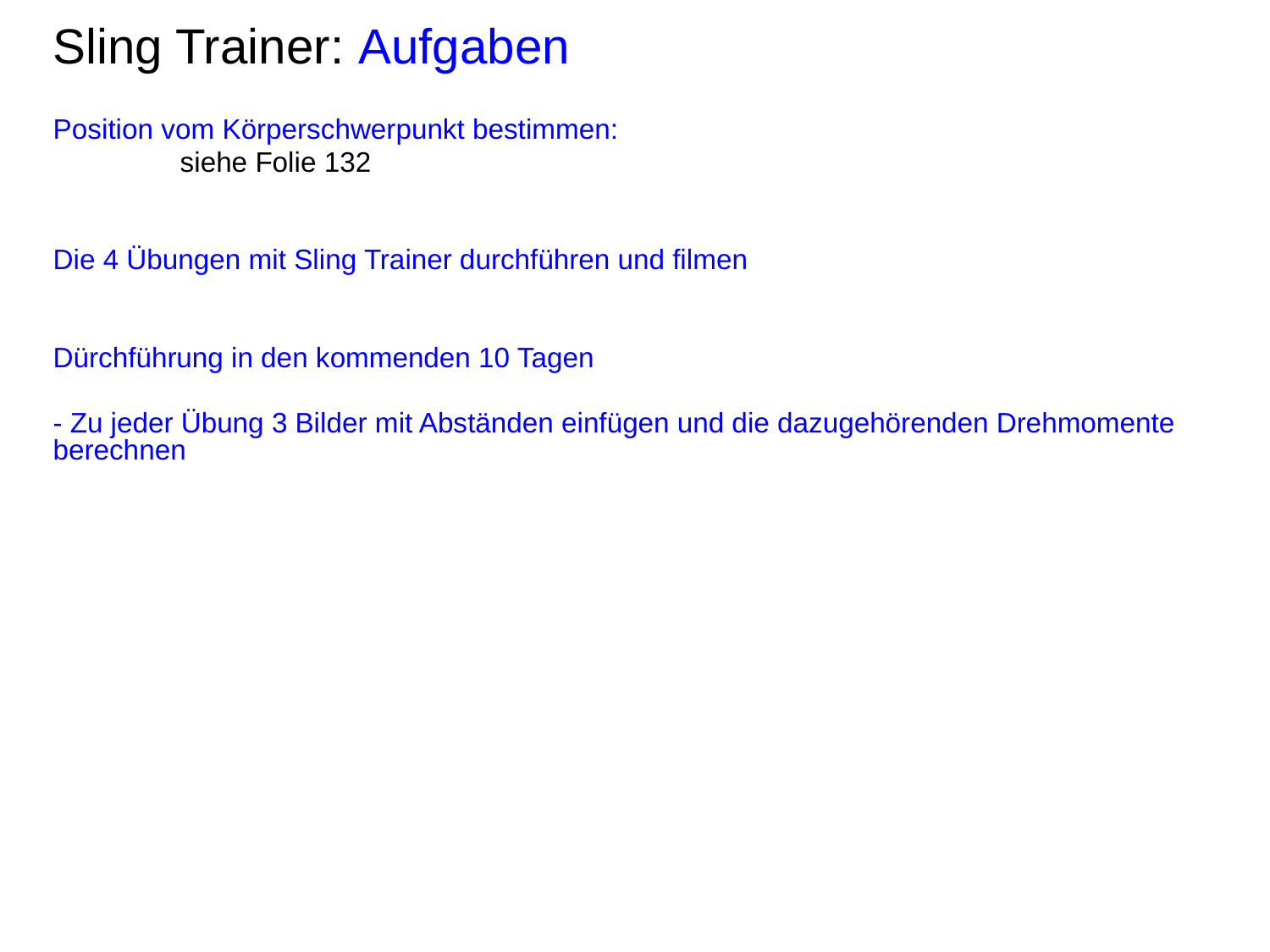

# Sling Trainer: Aufgaben
Position vom Körperschwerpunkt bestimmen:
	siehe Folie 132

Die 4 Übungen mit Sling Trainer durchführen und filmen

Dürchführung in den kommenden 10 Tagen

- Zu jeder Übung 3 Bilder mit Abständen einfügen und die dazugehörenden Drehmomente berechnen